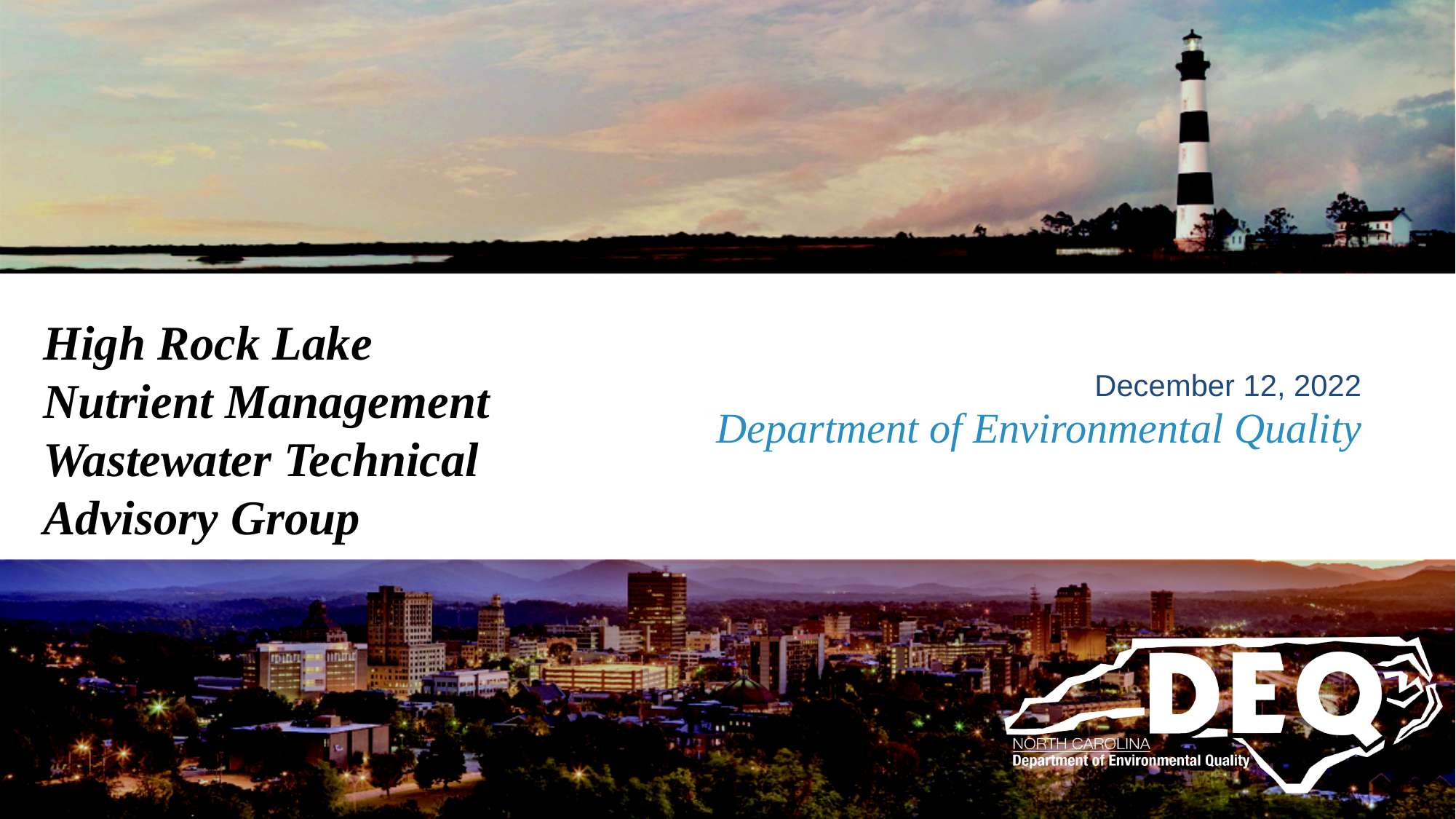

High Rock Lake
Nutrient Management
Wastewater Technical
Advisory Group
December 12, 2022
# Department of Environmental Quality